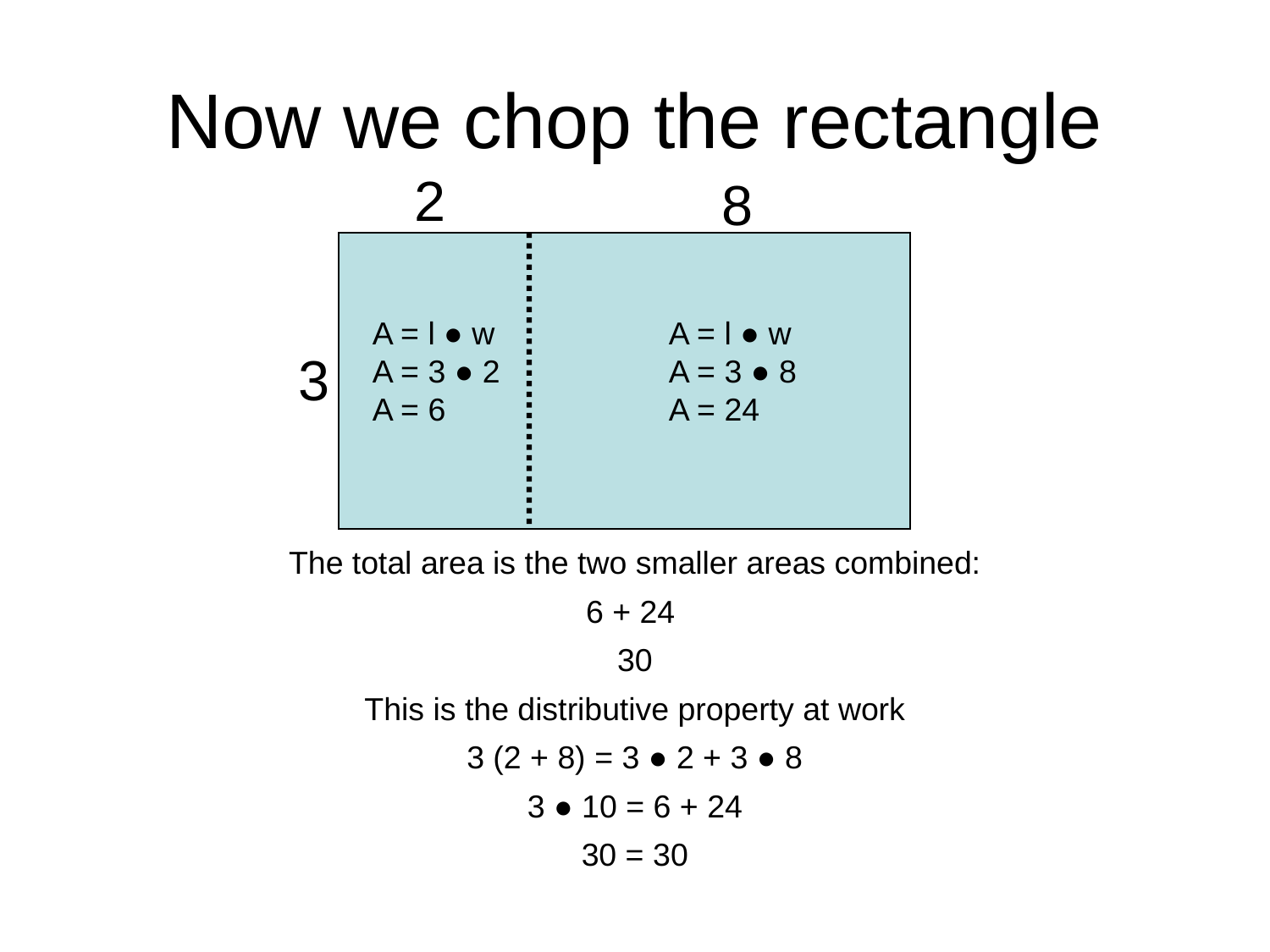

# Now we chop the rectangle
2
8

A = l ● w
A = 3 ● 2
A = 6
A = l ● w
A = 3 ● 8
A = 24
3
The total area is the two smaller areas combined:
6 + 24
30
This is the distributive property at work
3 (2 + 8) = 3 ● 2 + 3 ● 8
3 ● 10 = 6 + 24
30 = 30